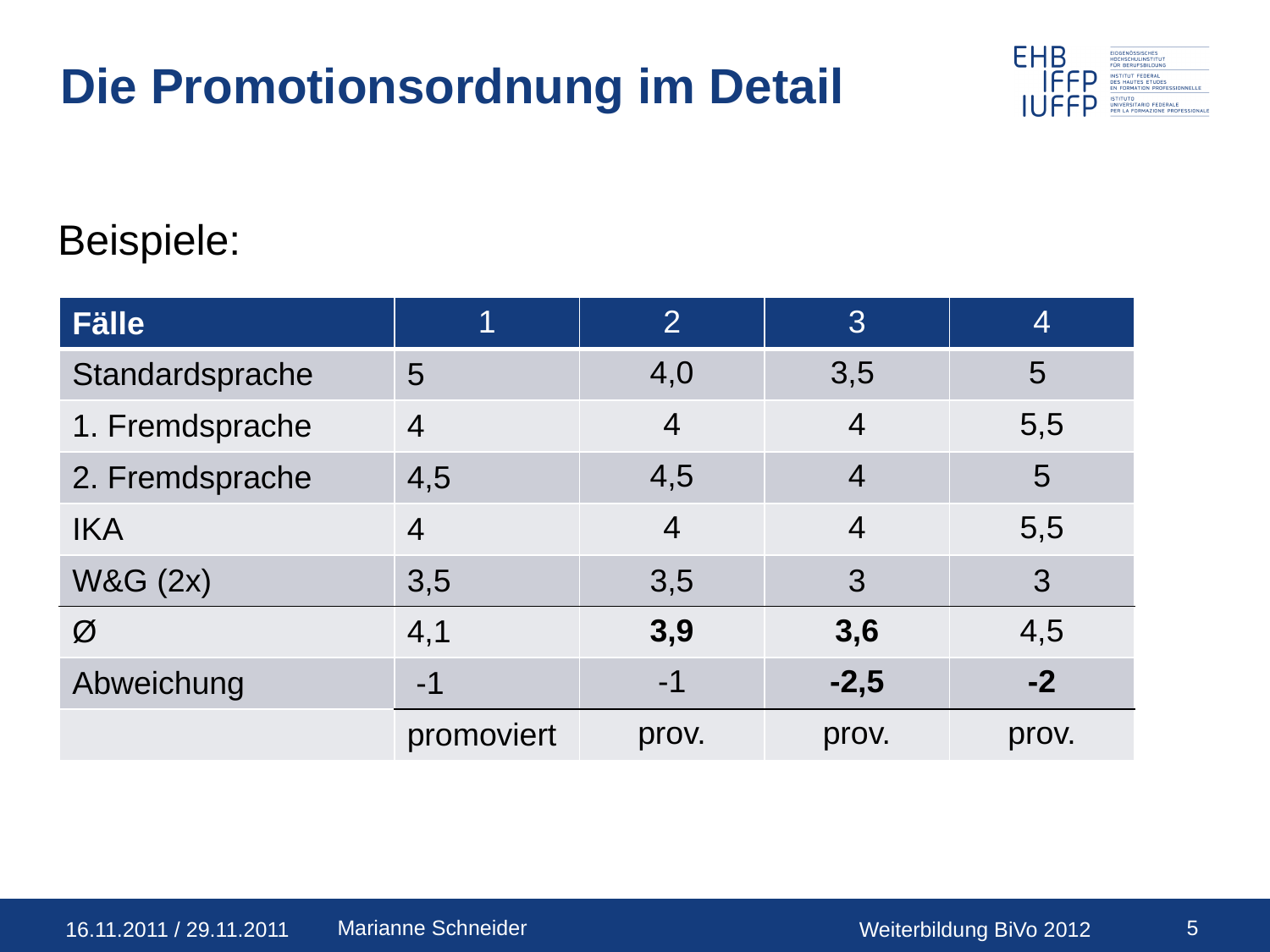

# Die Promotionsordnung im Detail
Beispiele:

| Fälle | 1 | 2 | 3 | 4 |
| --- | --- | --- | --- | --- |
| Standardsprache | 5 | 4,0 | 3,5 | 5 |
| 1. Fremdsprache | 4 | 4 | 4 | 5,5 |
| 2. Fremdsprache | 4,5 | 4,5 | 4 | 5 |
| IKA | 4 | 4 | 4 | 5,5 |
| W&G (2x) | 3,5 | 3,5 | 3 | 3 |
| Ø | 4,1 | 3,9 | 3,6 | 4,5 |
| Abweichung | -1 | -1 | -2,5 | -2 |
|  | promoviert | prov. | prov. | prov. |